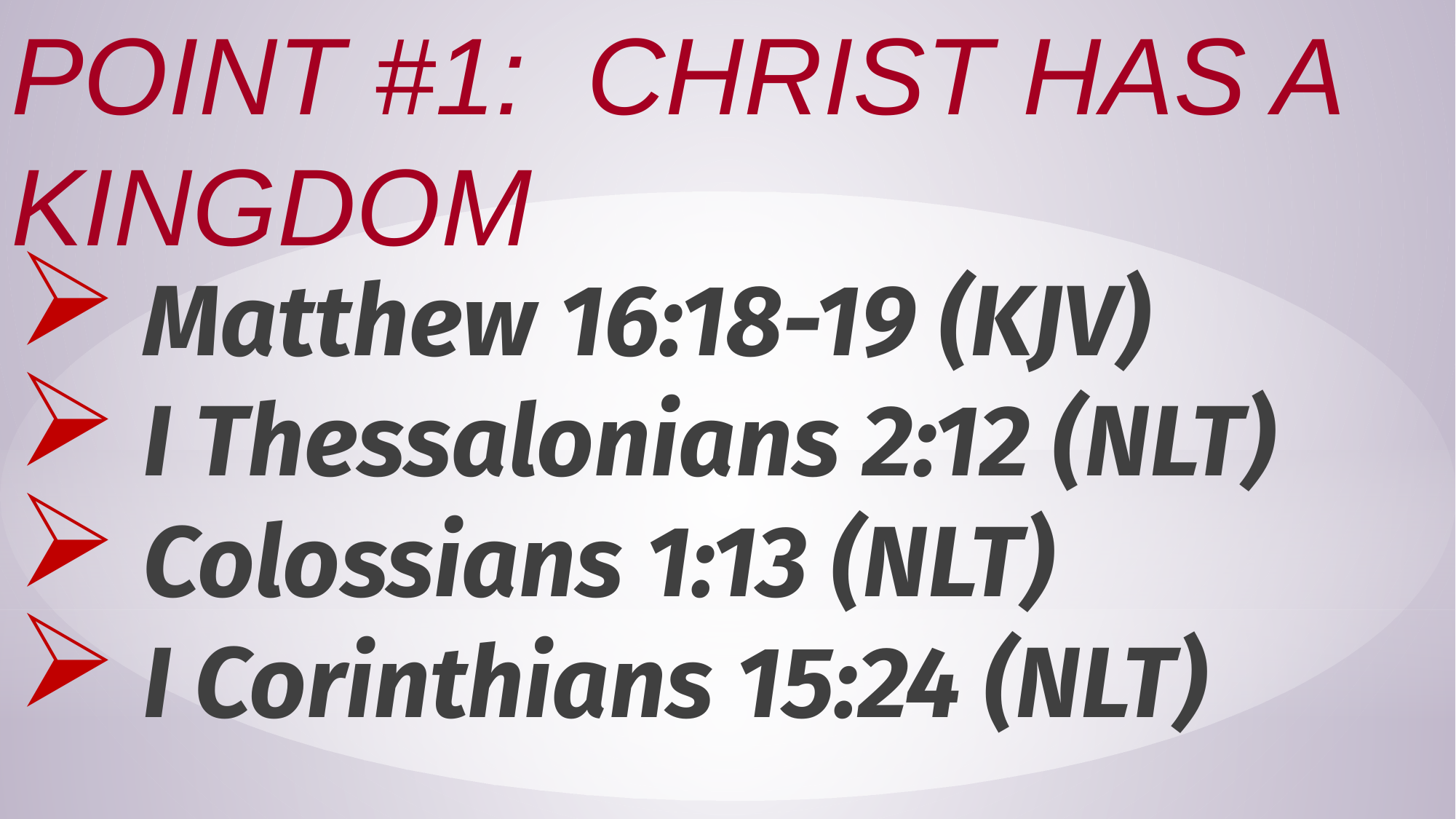

# Point #1:  Christ Has a Kingdom
 Matthew 16:18-19 (KJV)
 I Thessalonians 2:12 (NLT)
 Colossians 1:13 (NLT)
 I Corinthians 15:24 (NLT)